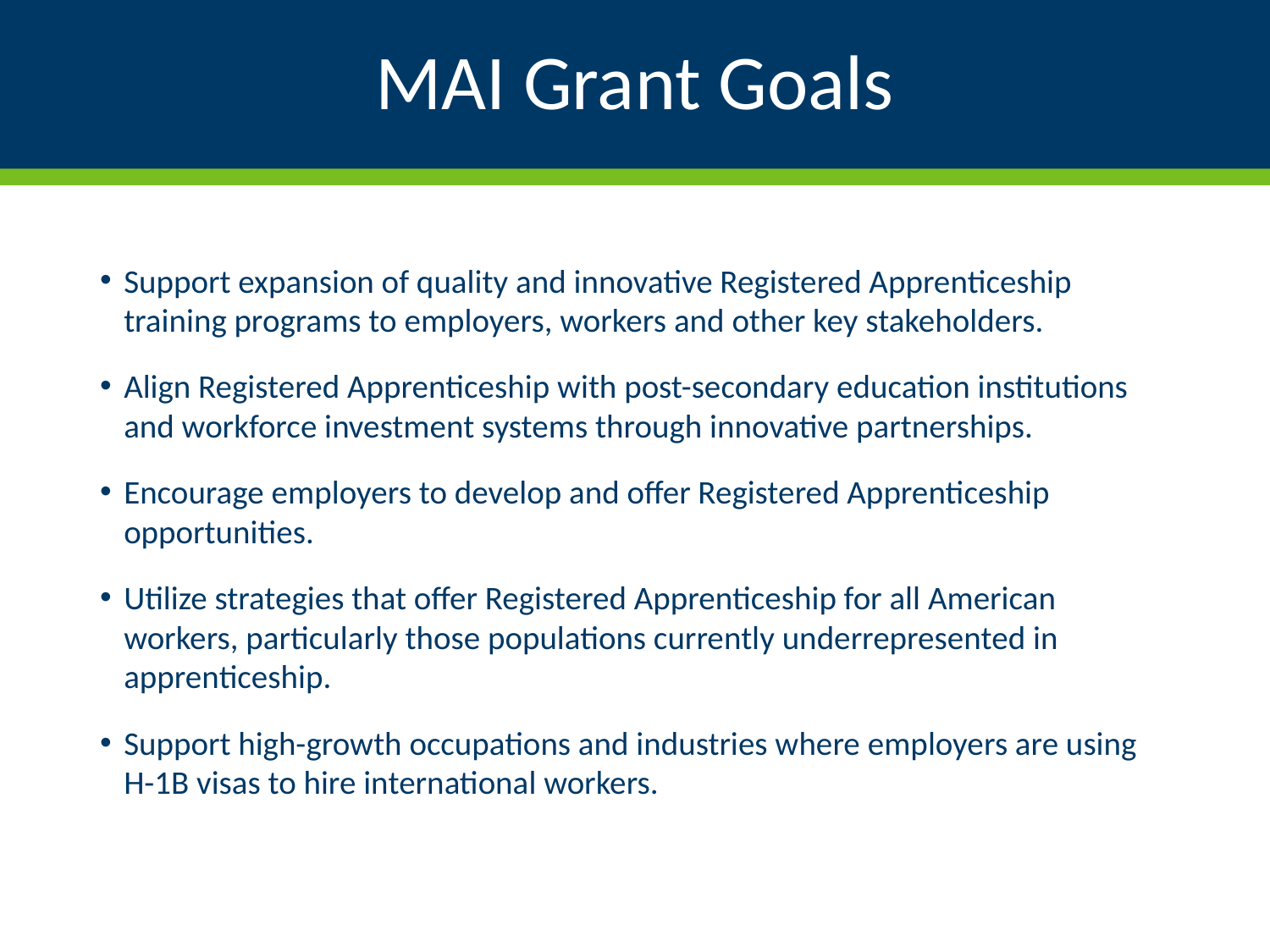

# MAI Grant Goals
Support expansion of quality and innovative Registered Apprenticeship training programs to employers, workers and other key stakeholders.
Align Registered Apprenticeship with post-secondary education institutions and workforce investment systems through innovative partnerships.
Encourage employers to develop and offer Registered Apprenticeship opportunities.
Utilize strategies that offer Registered Apprenticeship for all American workers, particularly those populations currently underrepresented in apprenticeship.
Support high-growth occupations and industries where employers are using H-1B visas to hire international workers.